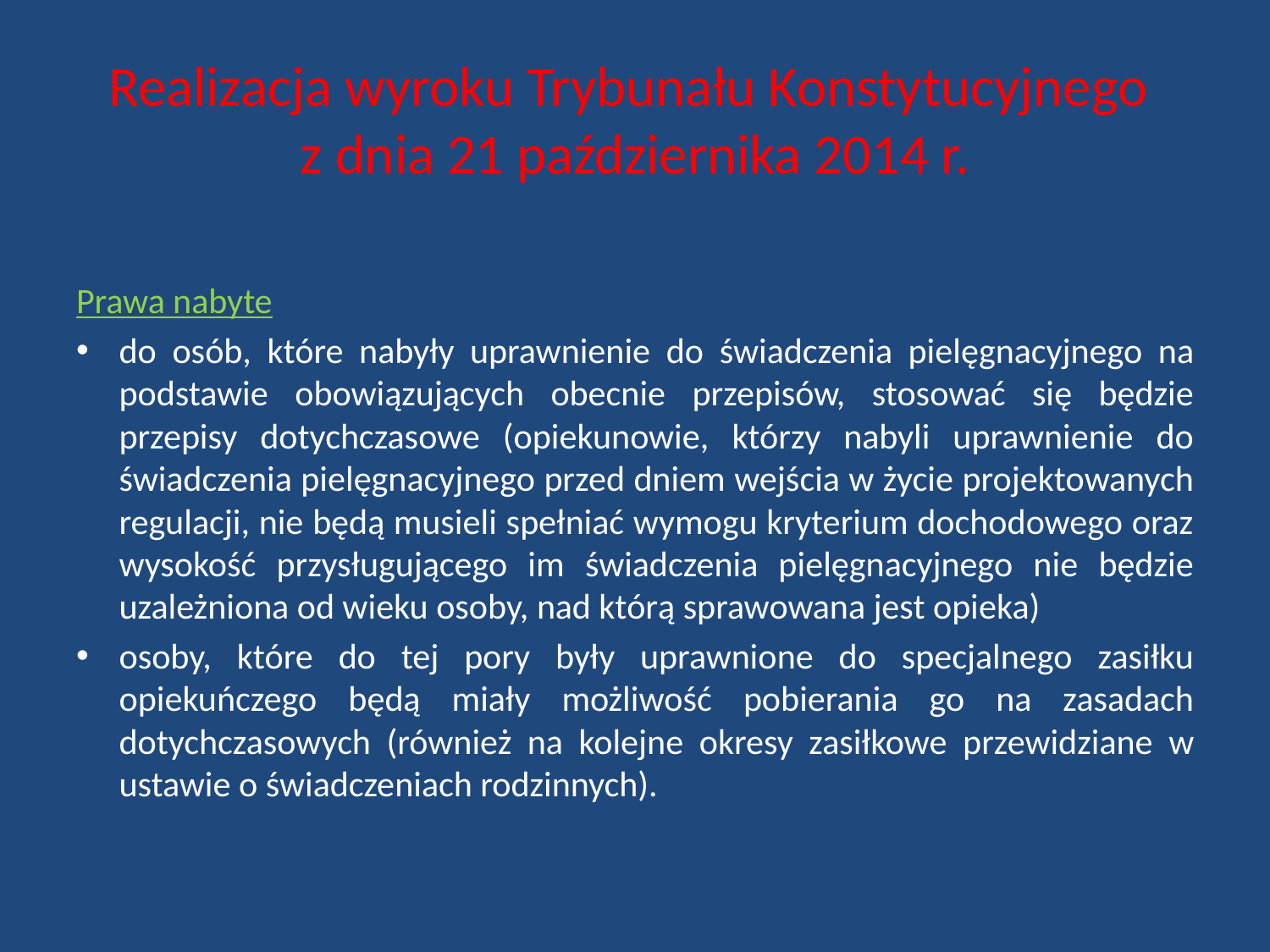

# Realizacja wyroku Trybunału Konstytucyjnego z dnia 21 października 2014 r.

Prawa nabyte
do osób, które nabyły uprawnienie do świadczenia pielęgnacyjnego na podstawie obowiązujących obecnie przepisów, stosować się będzie przepisy dotychczasowe (opiekunowie, którzy nabyli uprawnienie do świadczenia pielęgnacyjnego przed dniem wejścia w życie projektowanych regulacji, nie będą musieli spełniać wymogu kryterium dochodowego oraz wysokość przysługującego im świadczenia pielęgnacyjnego nie będzie uzależniona od wieku osoby, nad którą sprawowana jest opieka)
osoby, które do tej pory były uprawnione do specjalnego zasiłku opiekuńczego będą miały możliwość pobierania go na zasadach dotychczasowych (również na kolejne okresy zasiłkowe przewidziane w ustawie o świadczeniach rodzinnych).